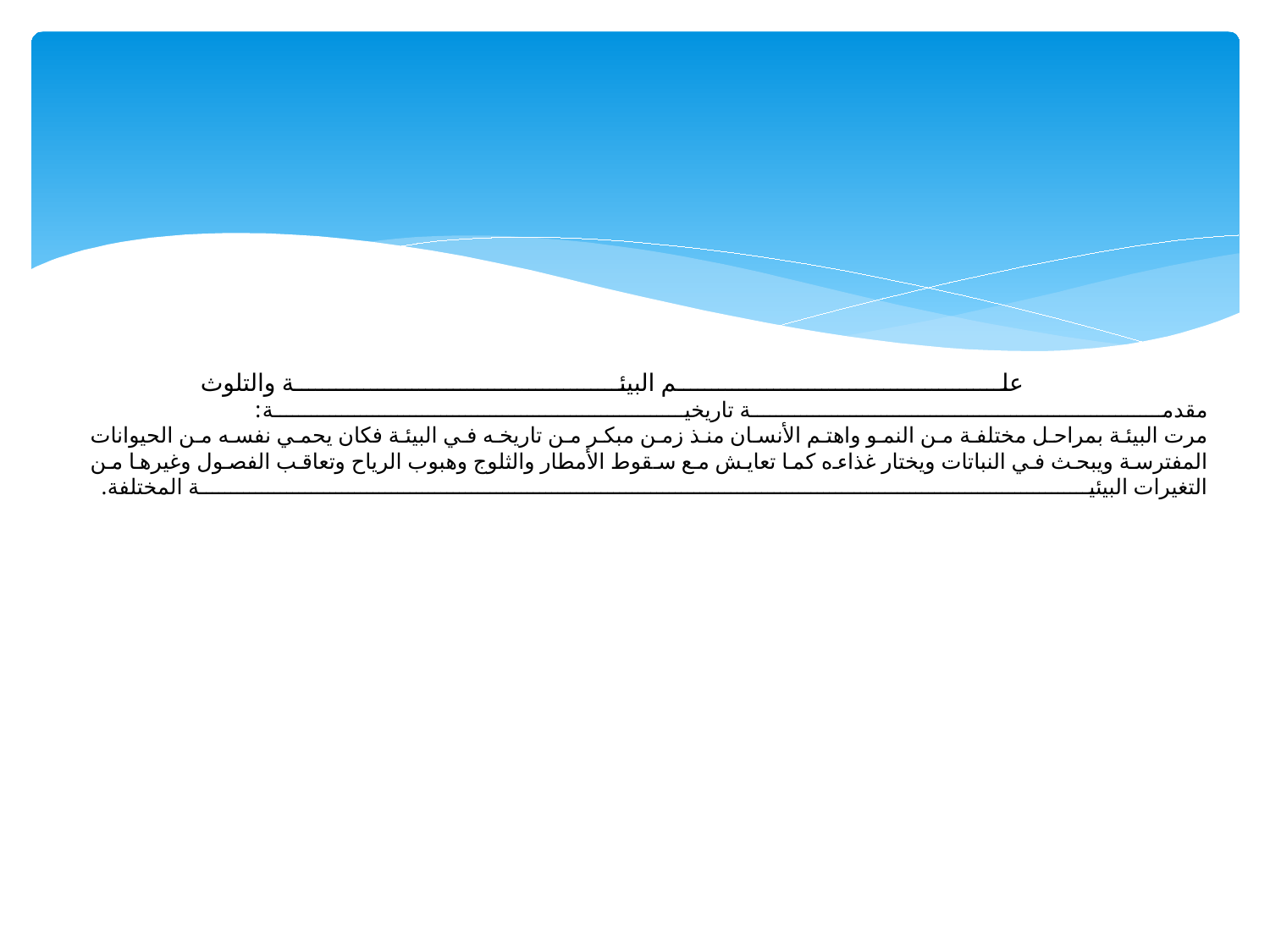

# علم البيئة والتلوث مقدمة تاريخية: مرت البيئة بمراحل مختلفة من النمو واهتم الأنسان منذ زمن مبكر من تاريخه في البيئة فكان يحمي نفسه من الحيوانات المفترسة ويبحث في النباتات ويختار غذاءه كما تعايش مع سقوط الأمطار والثلوج وهبوب الرياح وتعاقب الفصول وغيرها من التغيرات البيئية المختلفة.